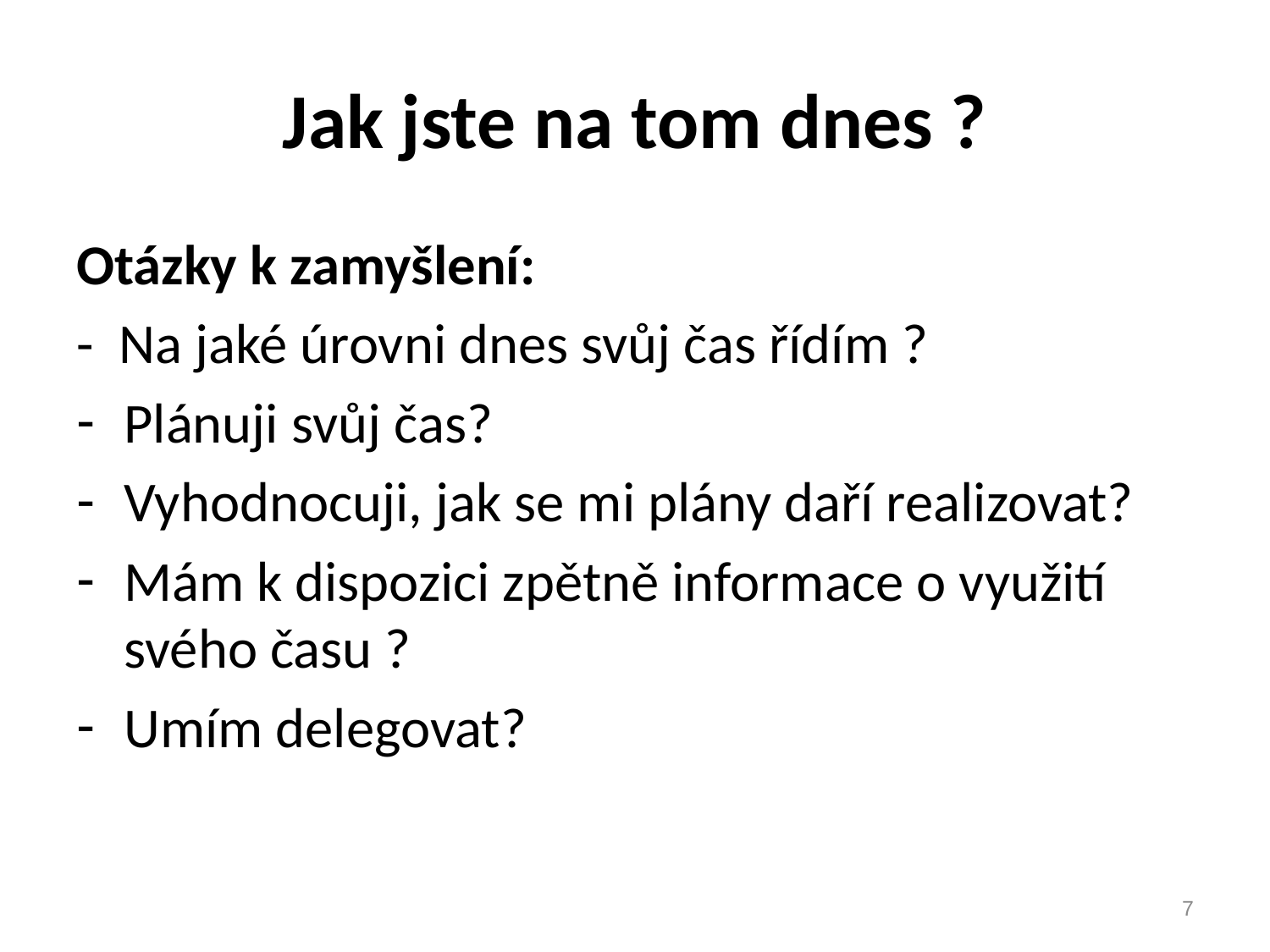

# Jak jste na tom dnes ?
Otázky k zamyšlení:
-  Na jaké úrovni dnes svůj čas řídím ?
Plánuji svůj čas?
Vyhodnocuji, jak se mi plány daří realizovat?
Mám k dispozici zpětně informace o využití svého času ?
Umím delegovat?

7